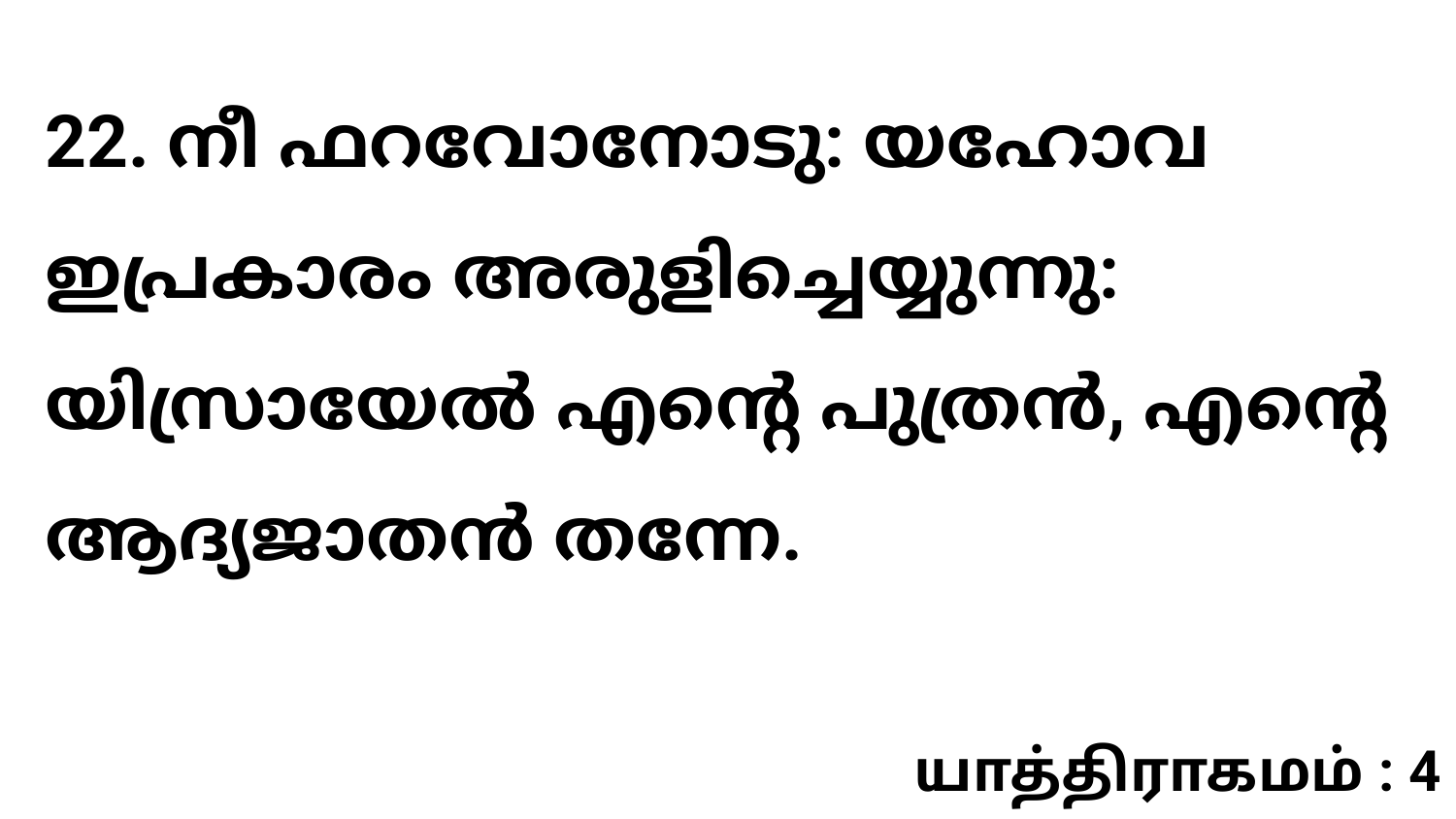

22. നീ ഫറവോനോടു: യഹോവ ഇപ്രകാരം അരുളിച്ചെയ്യുന്നു: യിസ്രായേൽ എന്റെ പുത്രൻ, എന്റെ ആദ്യജാതൻ തന്നേ.
யாத்திராகமம் : 4